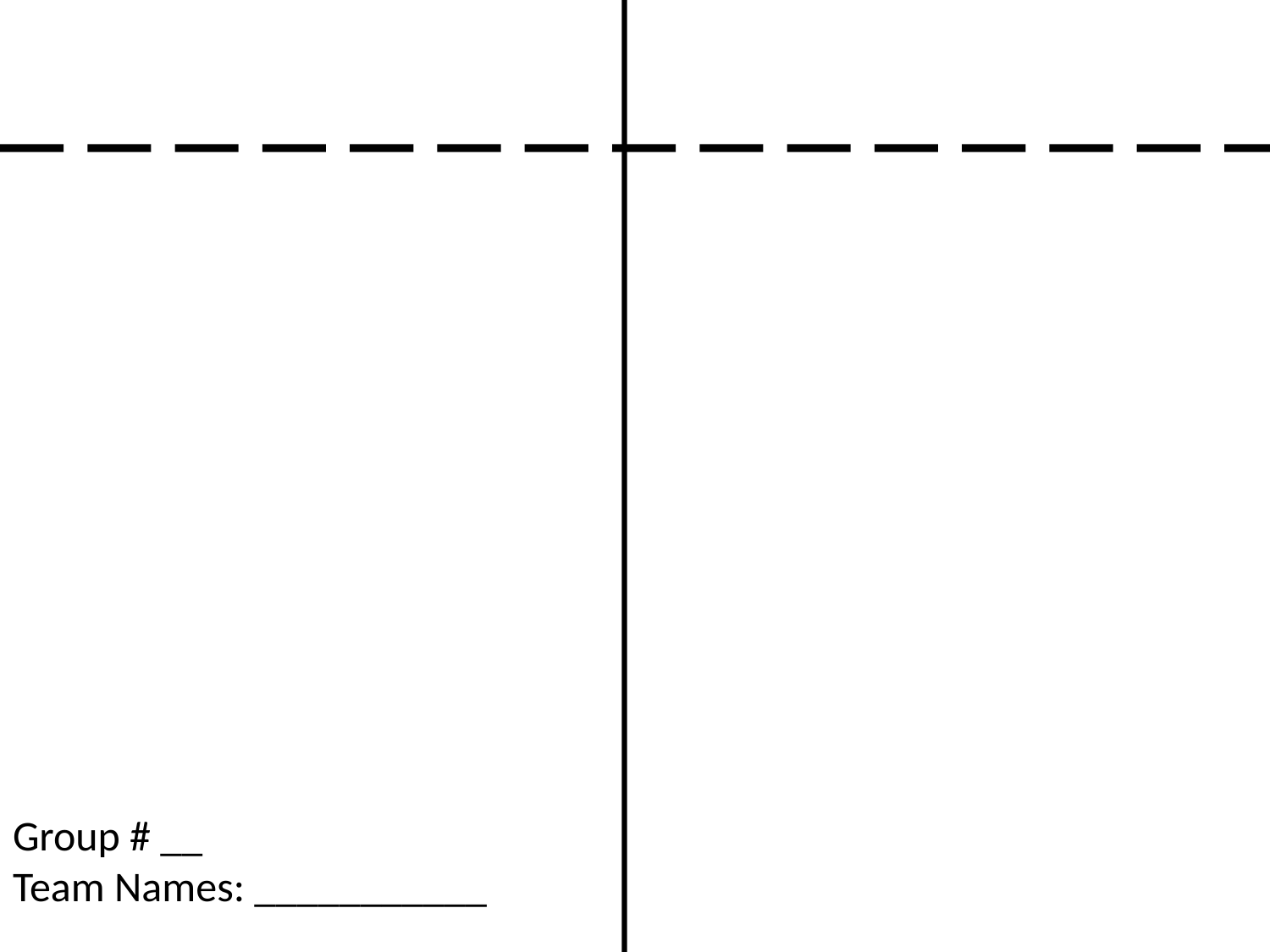

# Group # __ Team Names: ___________